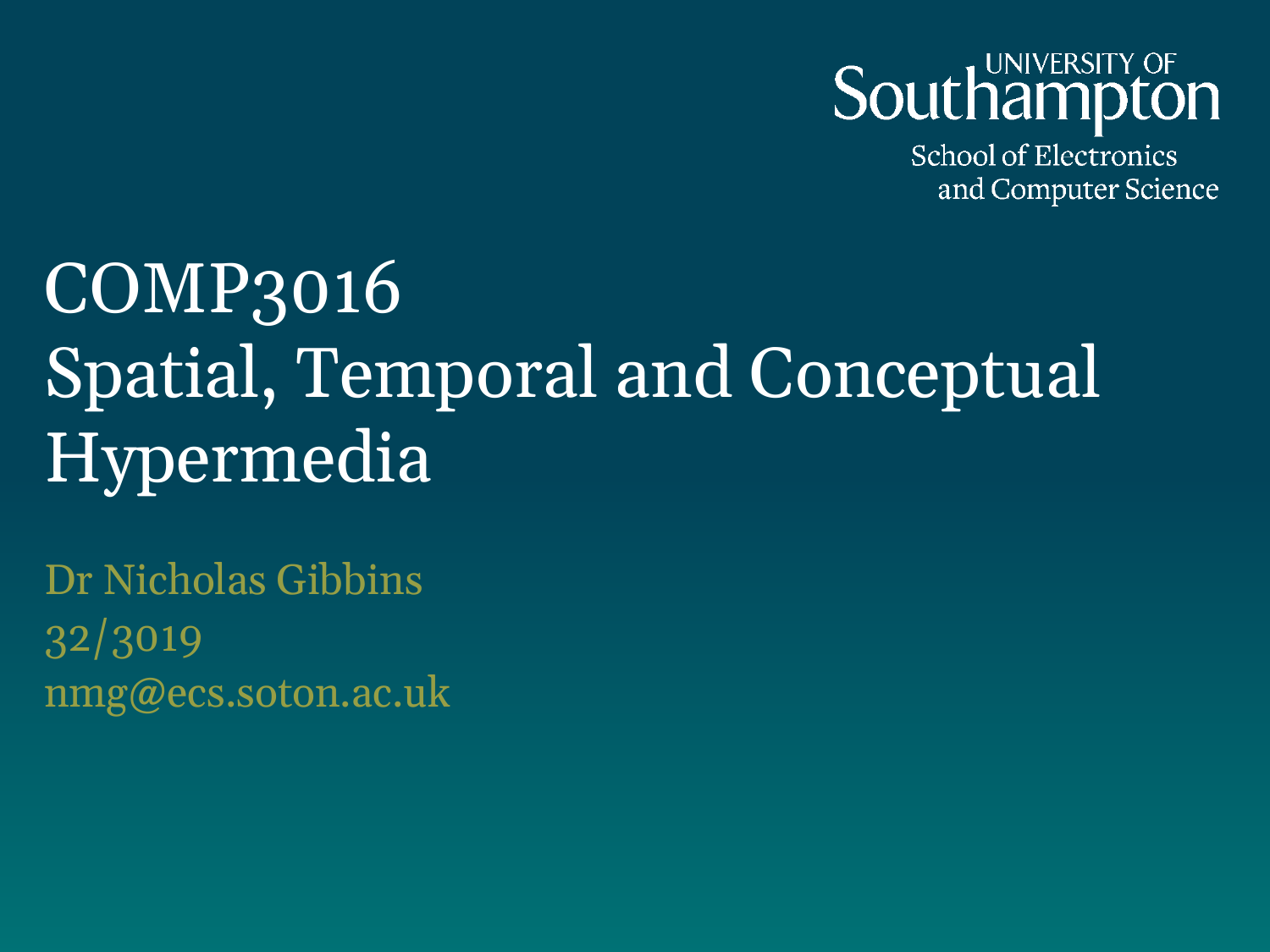

# COMP3016 Spatial, Temporal and Conceptual Hypermedia
Dr Nicholas Gibbins
32/3019
nmg@ecs.soton.ac.uk